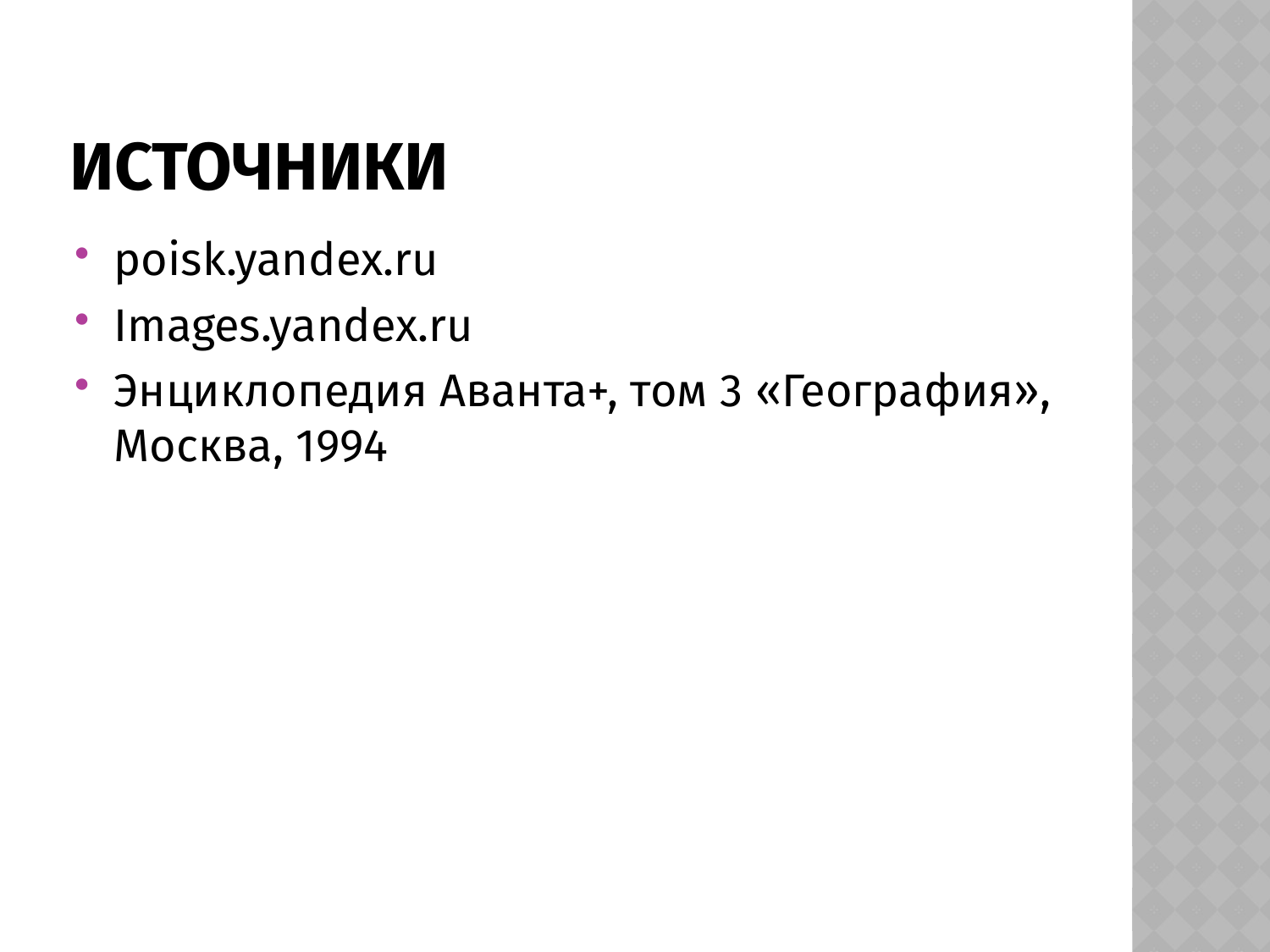

# Источники
poisk.yandex.ru
Images.yandex.ru
Энциклопедия Аванта+, том 3 «География», Москва, 1994